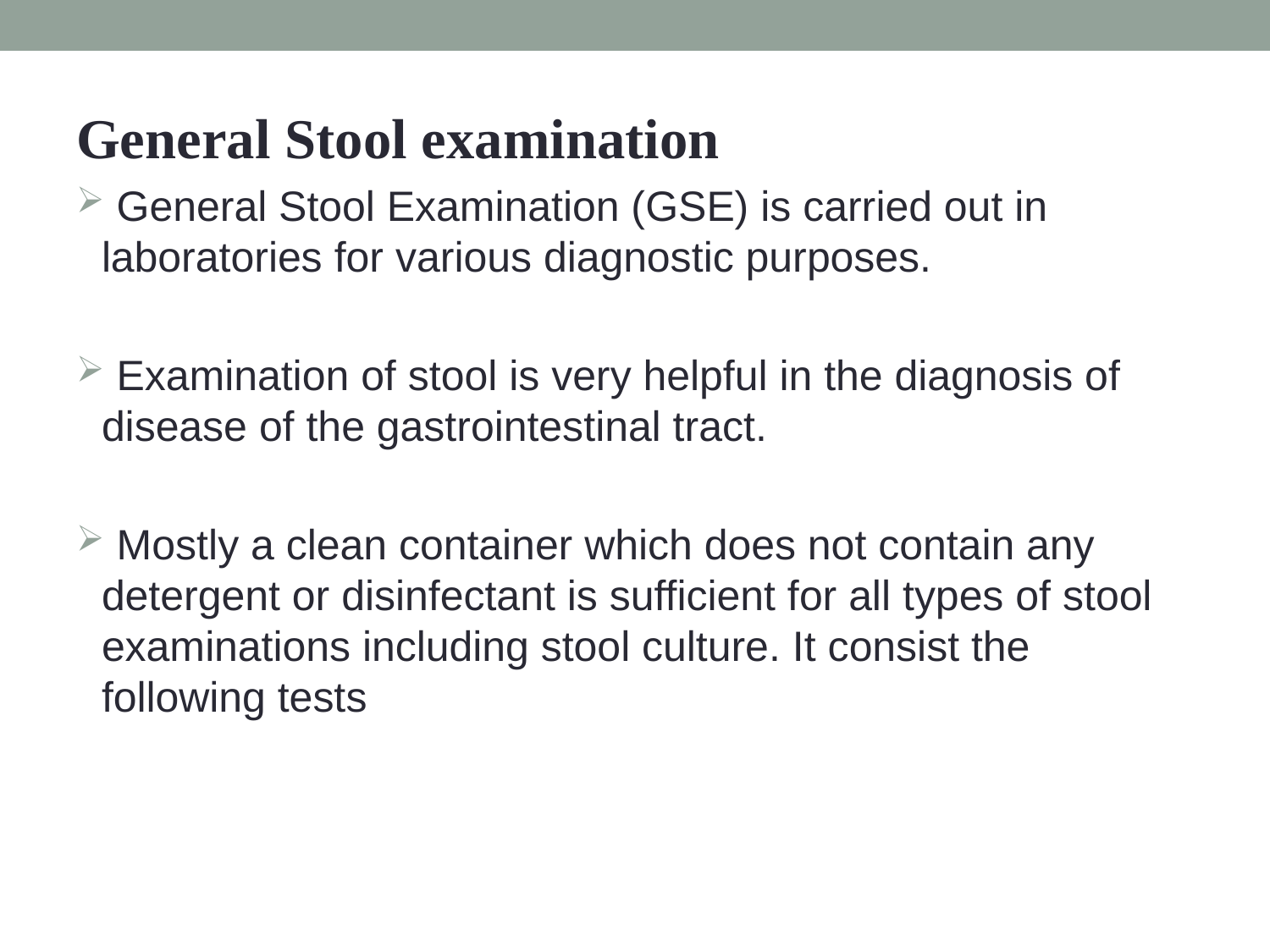

General Stool examination
 General Stool Examination (GSE) is carried out in laboratories for various diagnostic purposes.

 Examination of stool is very helpful in the diagnosis of disease of the gastrointestinal tract.

 Mostly a clean container which does not contain any detergent or disinfectant is sufficient for all types of stool examinations including stool culture. It consist the following tests